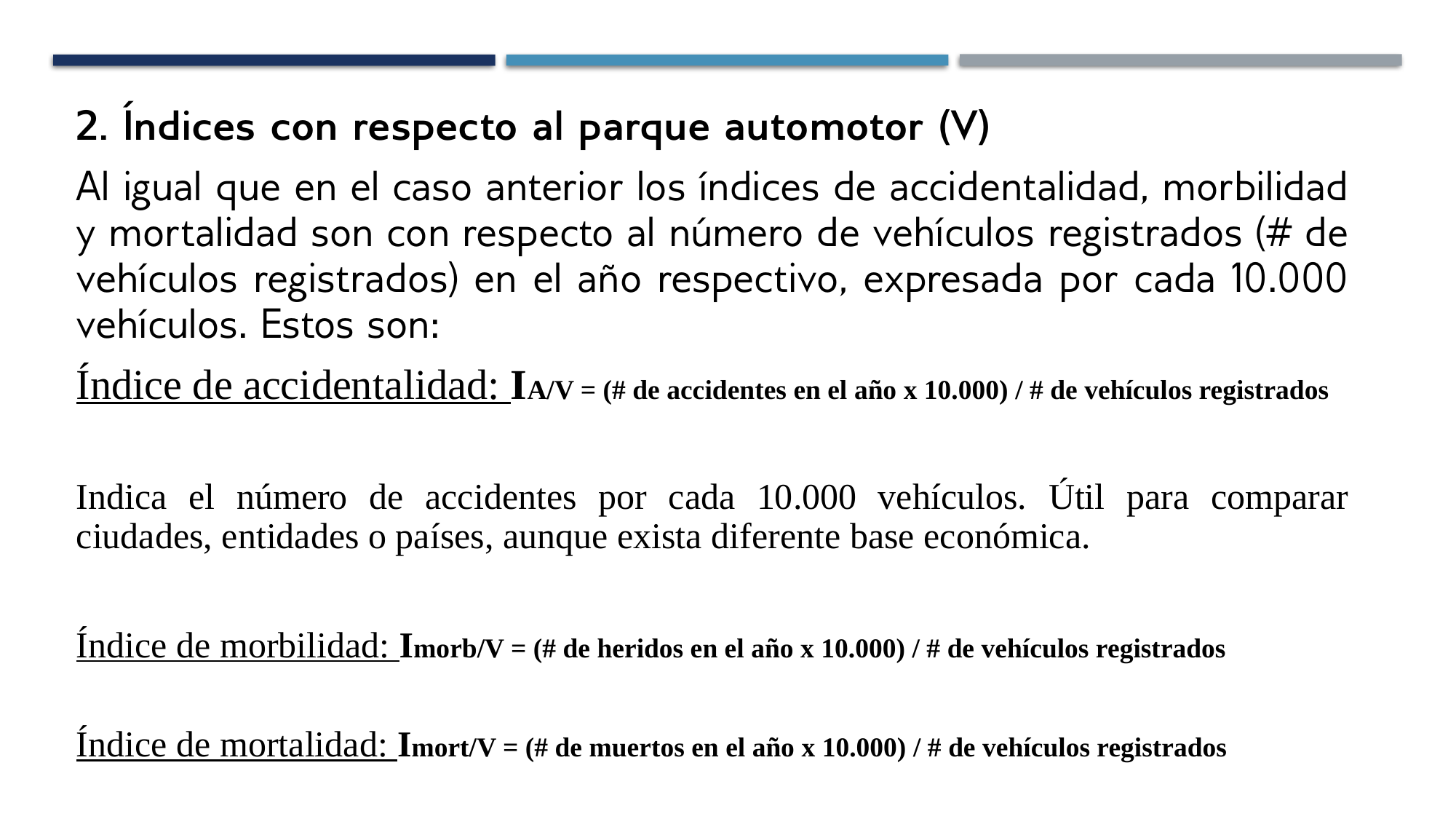

2. Índices con respecto al parque automotor (V)
Al igual que en el caso anterior los índices de accidentalidad, morbilidad y mortalidad son con respecto al número de vehículos registrados (# de vehículos registrados) en el año respectivo, expresada por cada 10.000 vehículos. Estos son:
Índice de accidentalidad: IA/V = (# de accidentes en el año x 10.000) / # de vehículos registrados

Indica el número de accidentes por cada 10.000 vehículos. Útil para comparar ciudades, entidades o países, aunque exista diferente base económica.

Índice de morbilidad: Imorb/V = (# de heridos en el año x 10.000) / # de vehículos registrados

Índice de mortalidad: Imort/V = (# de muertos en el año x 10.000) / # de vehículos registrados